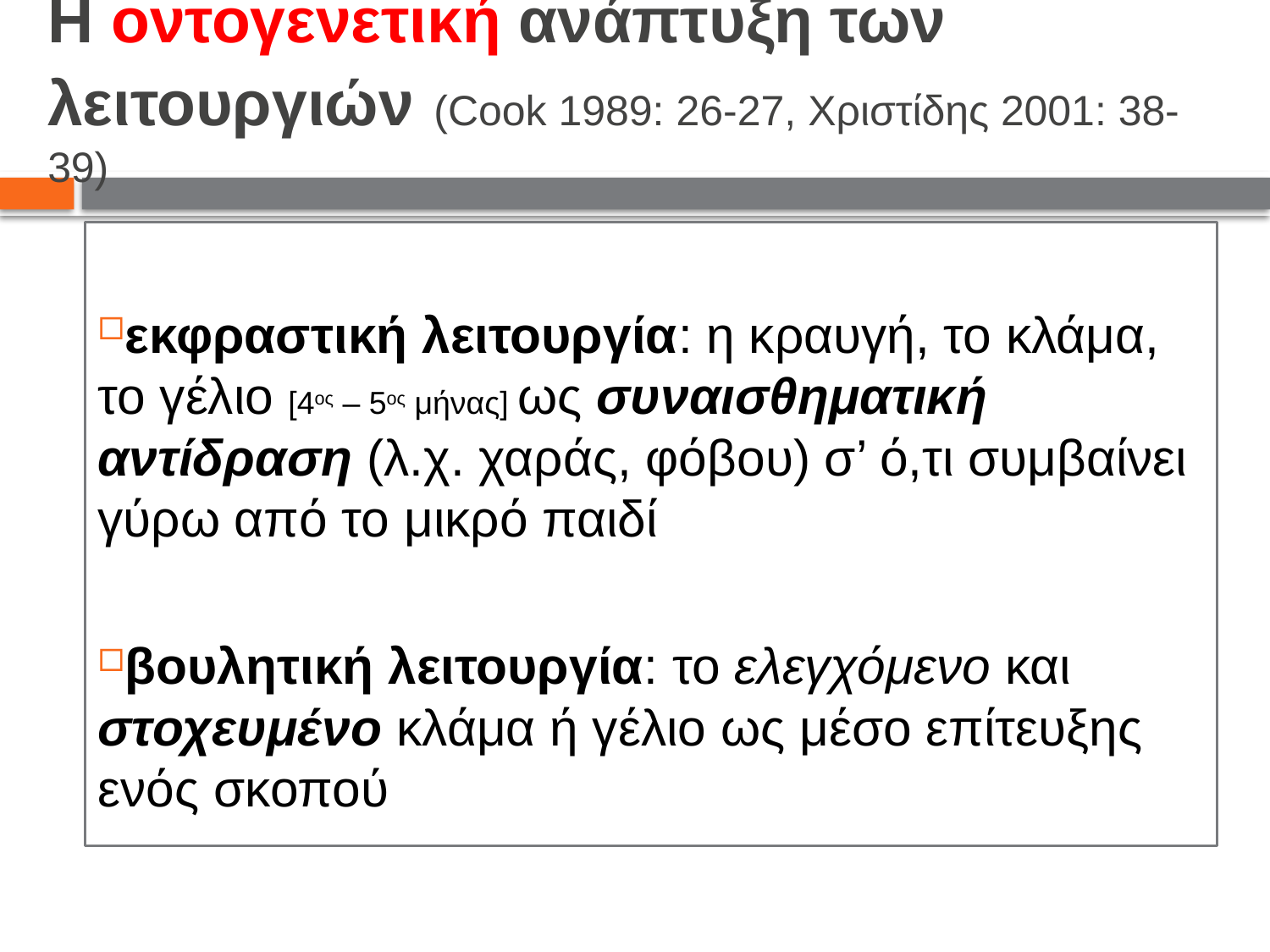

# Η οντογενετική ανάπτυξη των λειτουργιών (Cook 1989: 26-27, Χριστίδης 2001: 38-39)

εκφραστική λειτουργία: η κραυγή, το κλάμα, το γέλιο [4ος – 5ος μήνας] ως συναισθηματική αντίδραση (λ.χ. χαράς, φόβου) σ’ ό,τι συμβαίνει γύρω από το μικρό παιδί

βουλητική λειτουργία: το ελεγχόμενο και στοχευμένο κλάμα ή γέλιο ως μέσο επίτευξης ενός σκοπού